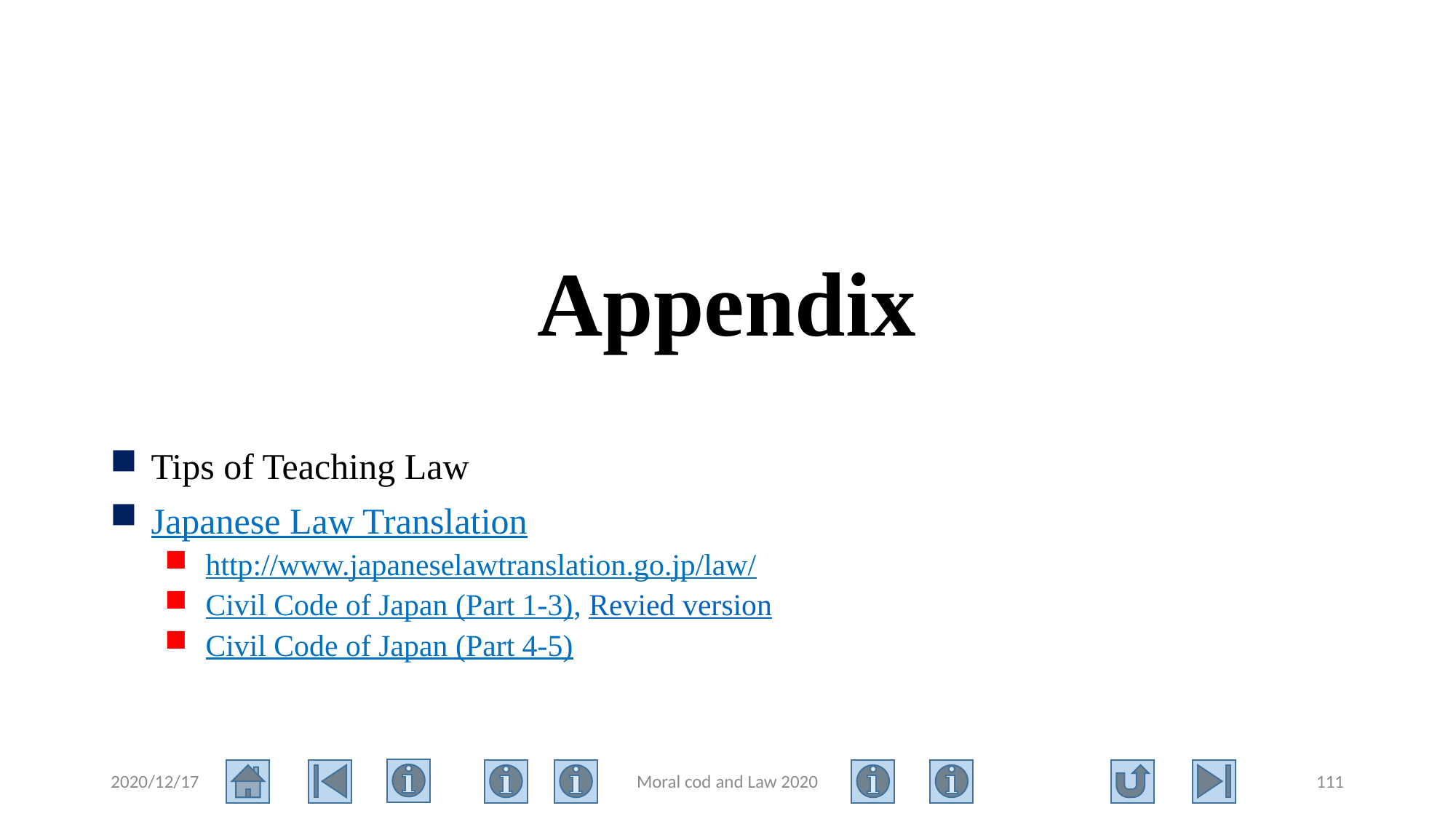

# Appendix
Tips of Teaching Law
Japanese Law Translation
http://www.japaneselawtranslation.go.jp/law/
Civil Code of Japan (Part 1-3), Revied version
Civil Code of Japan (Part 4-5)
2020/12/17
Moral cod and Law 2020
111